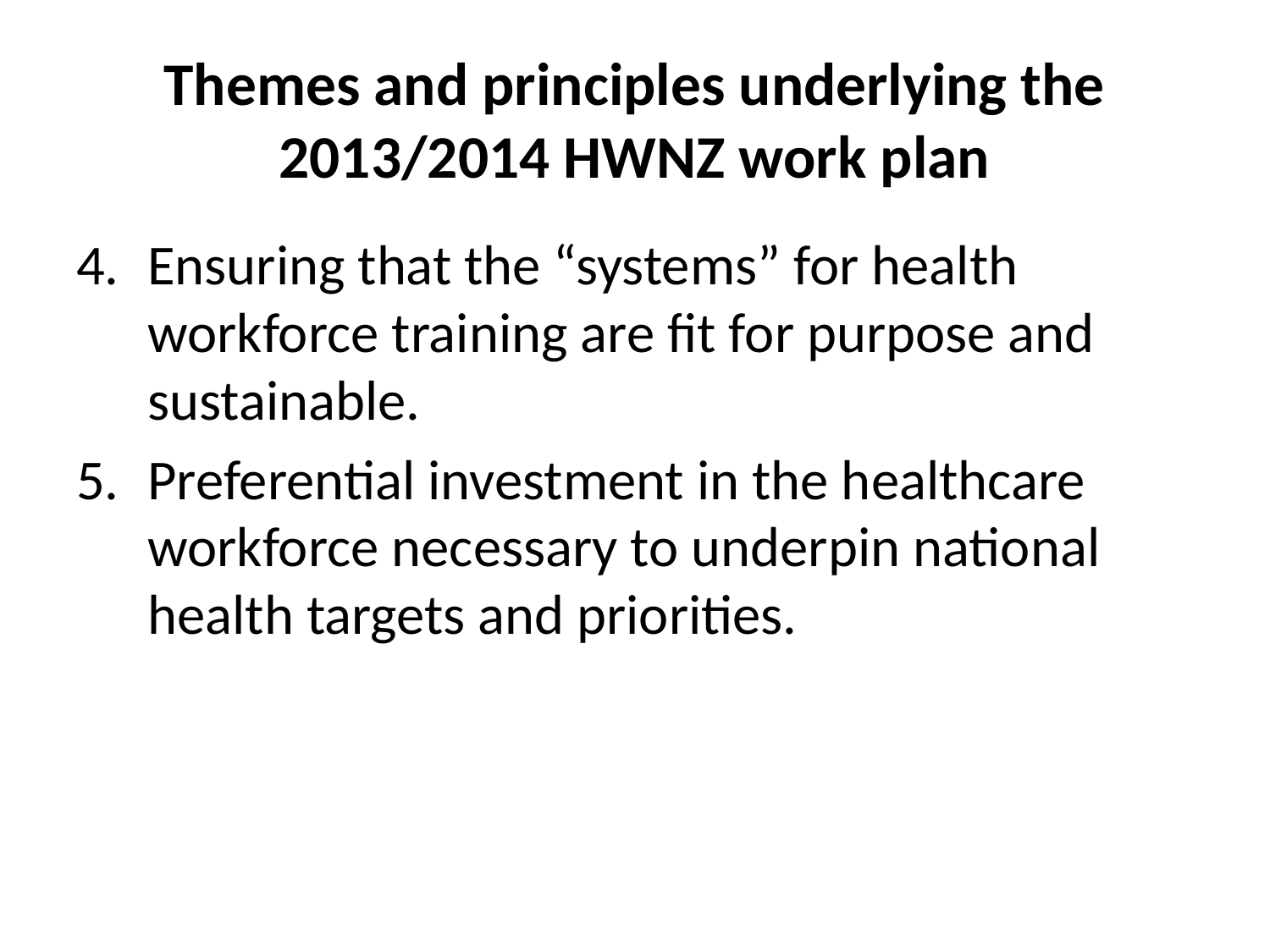

# Themes and principles underlying the 2013/2014 HWNZ work plan
Ensuring that the “systems” for health workforce training are fit for purpose and sustainable.
Preferential investment in the healthcare workforce necessary to underpin national health targets and priorities.